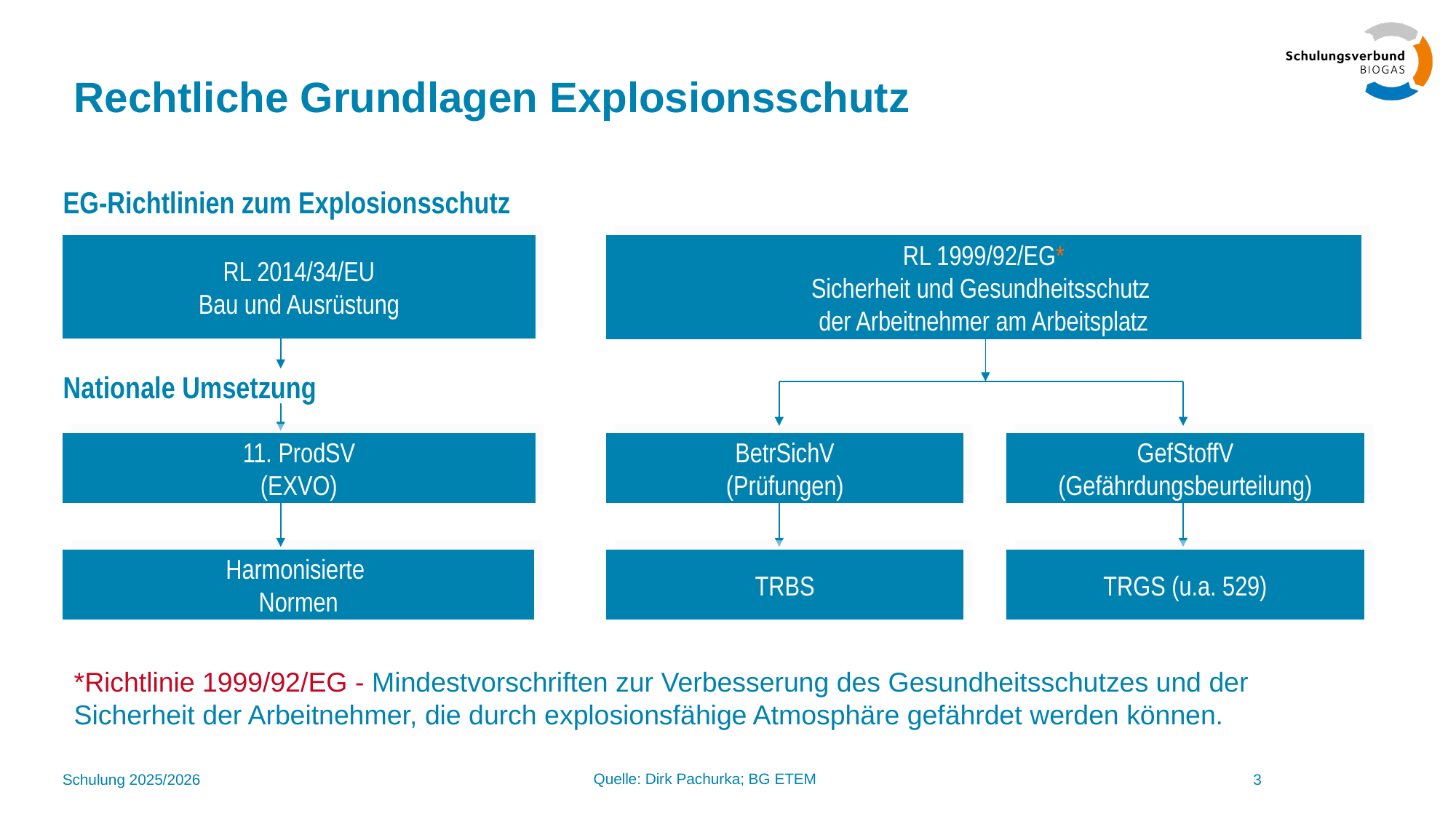

# Rechtliche Grundlagen Explosionsschutz
EG-Richtlinien zum Explosionsschutz
RL 2014/34/EU
Bau und Ausrüstung
RL 1999/92/EG*
Sicherheit und Gesundheitsschutz
der Arbeitnehmer am Arbeitsplatz
Nationale Umsetzung
11. ProdSV
(EXVO)
BetrSichV
(Prüfungen)
GefStoffV
(Gefährdungsbeurteilung)
Harmonisierte
Normen
TRBS
TRGS (u.a. 529)
*Richtlinie 1999/92/EG - Mindestvorschriften zur Verbesserung des Gesundheitsschutzes und der Sicherheit der Arbeitnehmer, die durch explosionsfähige Atmosphäre gefährdet werden können.

Quelle: Dirk Pachurka; BG ETEM
Schulung 2025/2026
3